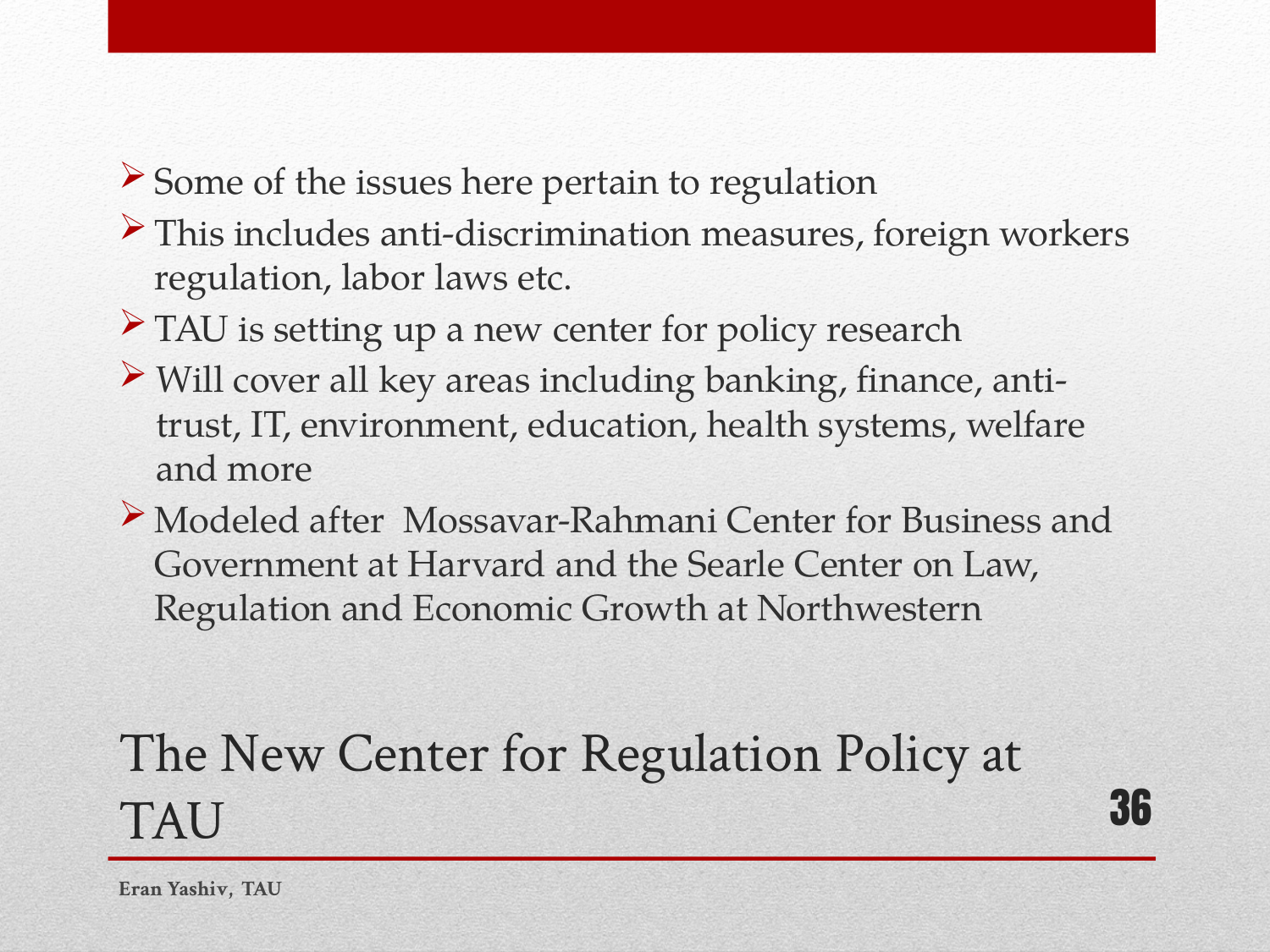

Some of the issues here pertain to regulation
This includes anti-discrimination measures, foreign workers regulation, labor laws etc.
TAU is setting up a new center for policy research
Will cover all key areas including banking, finance, anti-trust, IT, environment, education, health systems, welfare and more
Modeled after  Mossavar-Rahmani Center for Business and Government at Harvard and the Searle Center on Law, Regulation and Economic Growth at Northwestern
# The New Center for Regulation Policy at TAU
36
Eran Yashiv,  TAU